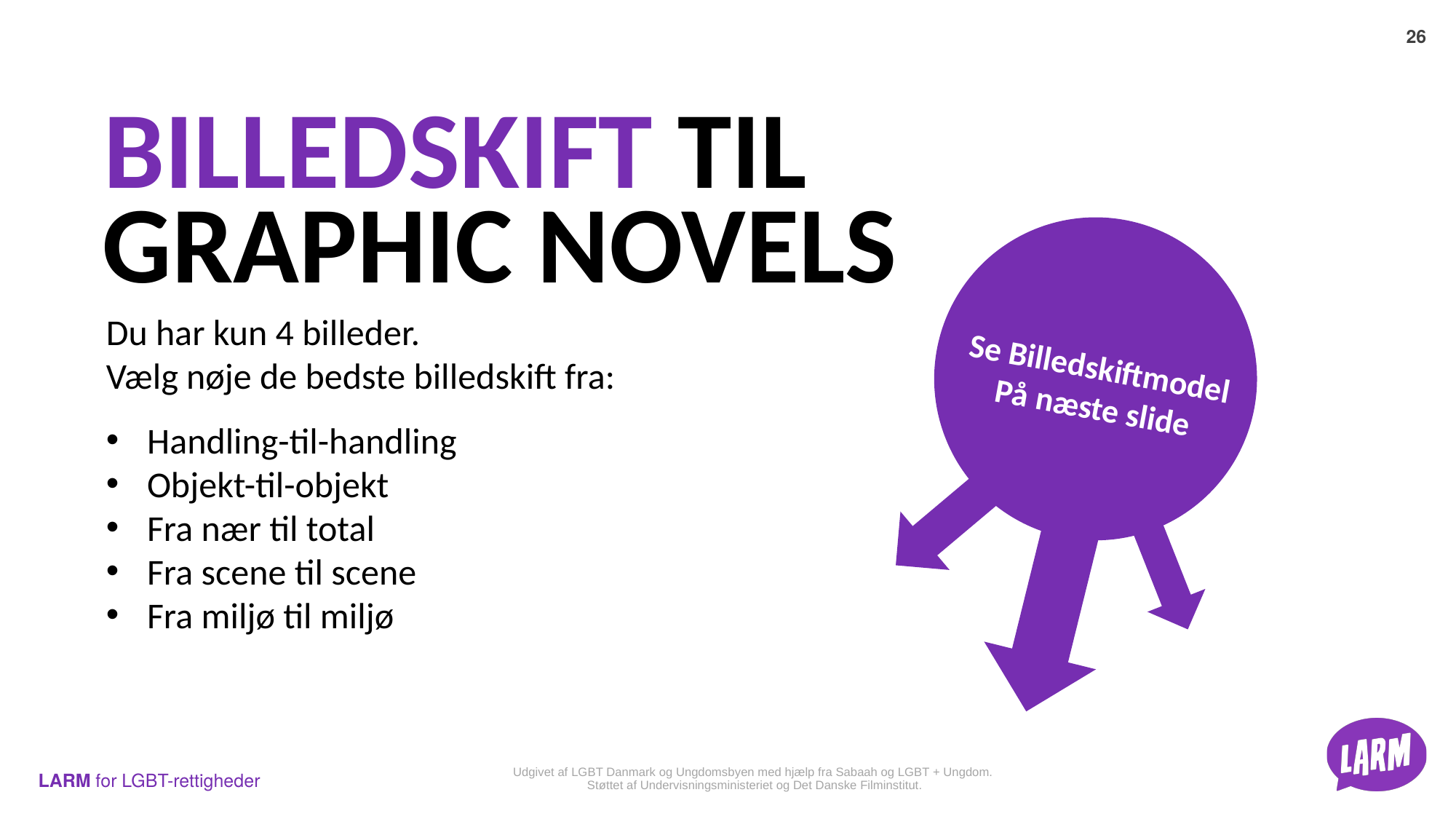

BILLEDSKIFT TIL
GRAPHIC NOVELS

Du har kun 4 billeder.
Vælg nøje de bedste billedskift fra:
Se Billedskiftmodel
På næste slide
Handling-til-handling
Objekt-til-objekt
Fra nær til total
Fra scene til scene
Fra miljø til miljø